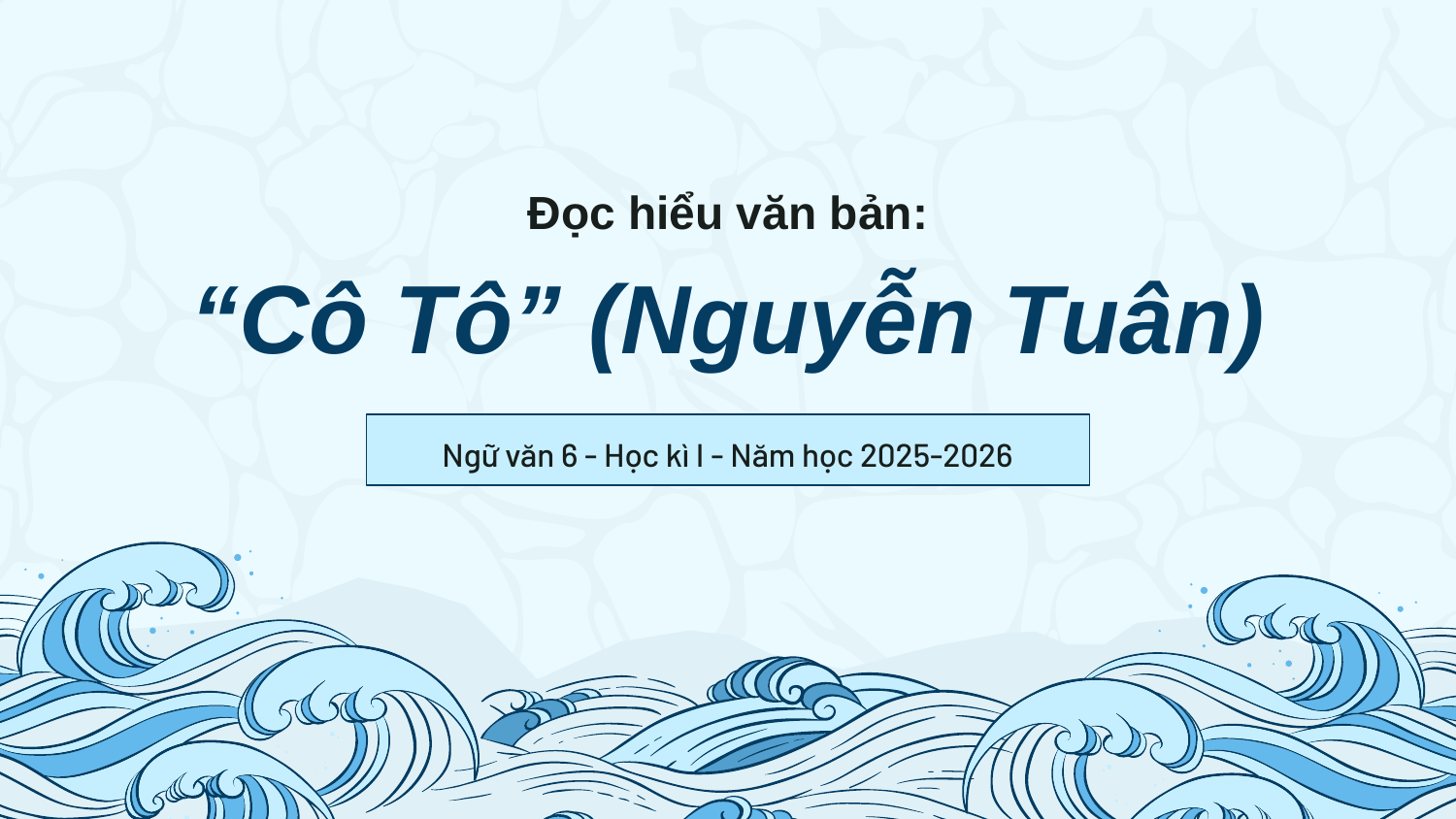

# Đọc hiểu văn bản:
“Cô Tô” (Nguyễn Tuân)
Ngữ văn 6 - Học kì I - Năm học 2025-2026